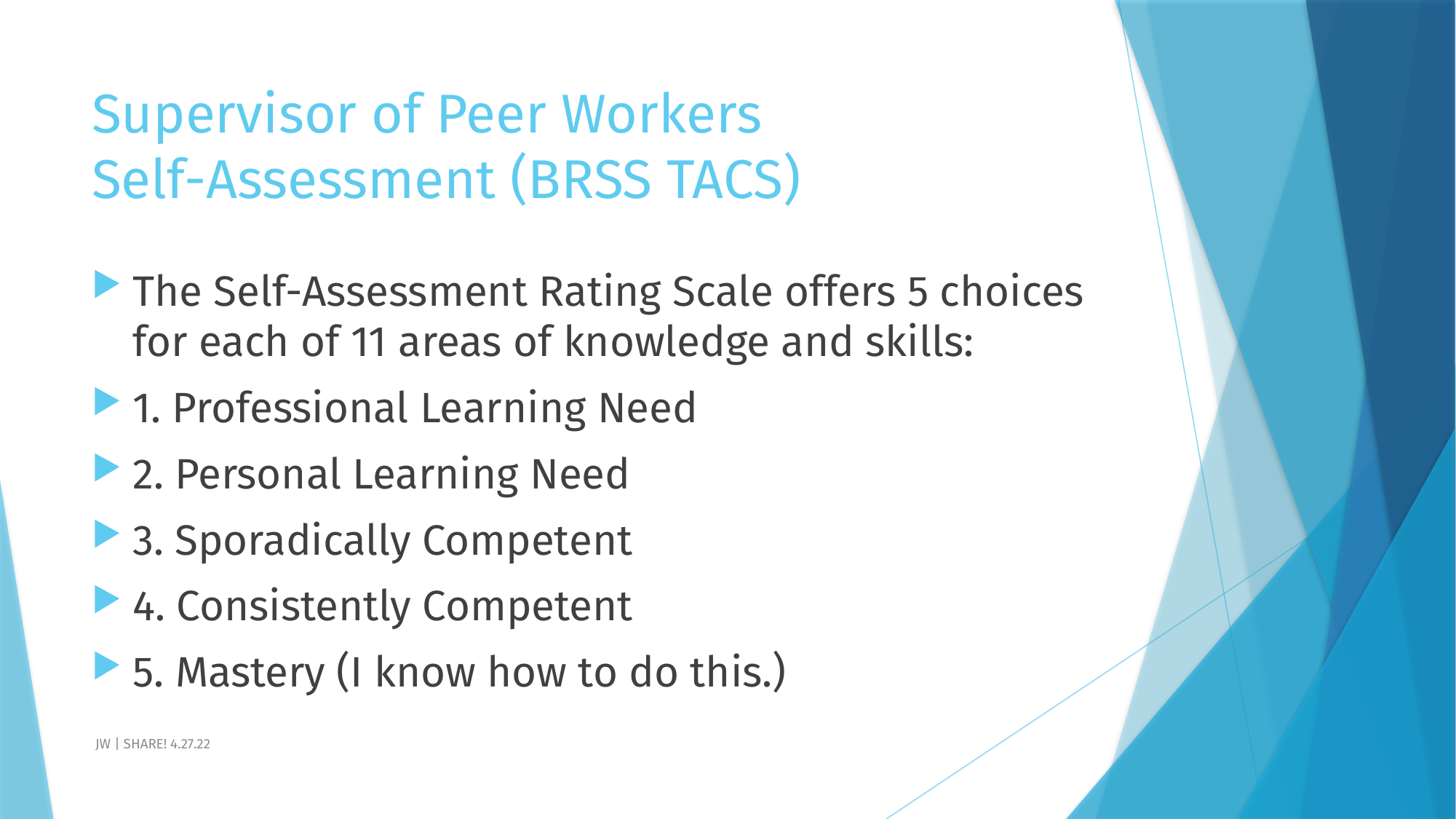

# Supervisor of Peer Workers Self-Assessment (BRSS TACS)
The Self-Assessment Rating Scale offers 5 choices for each of 11 areas of knowledge and skills:
1. Professional Learning Need
2. Personal Learning Need
3. Sporadically Competent
4. Consistently Competent
5. Mastery (I know how to do this.)

 JW | SHARE! 4.27.22